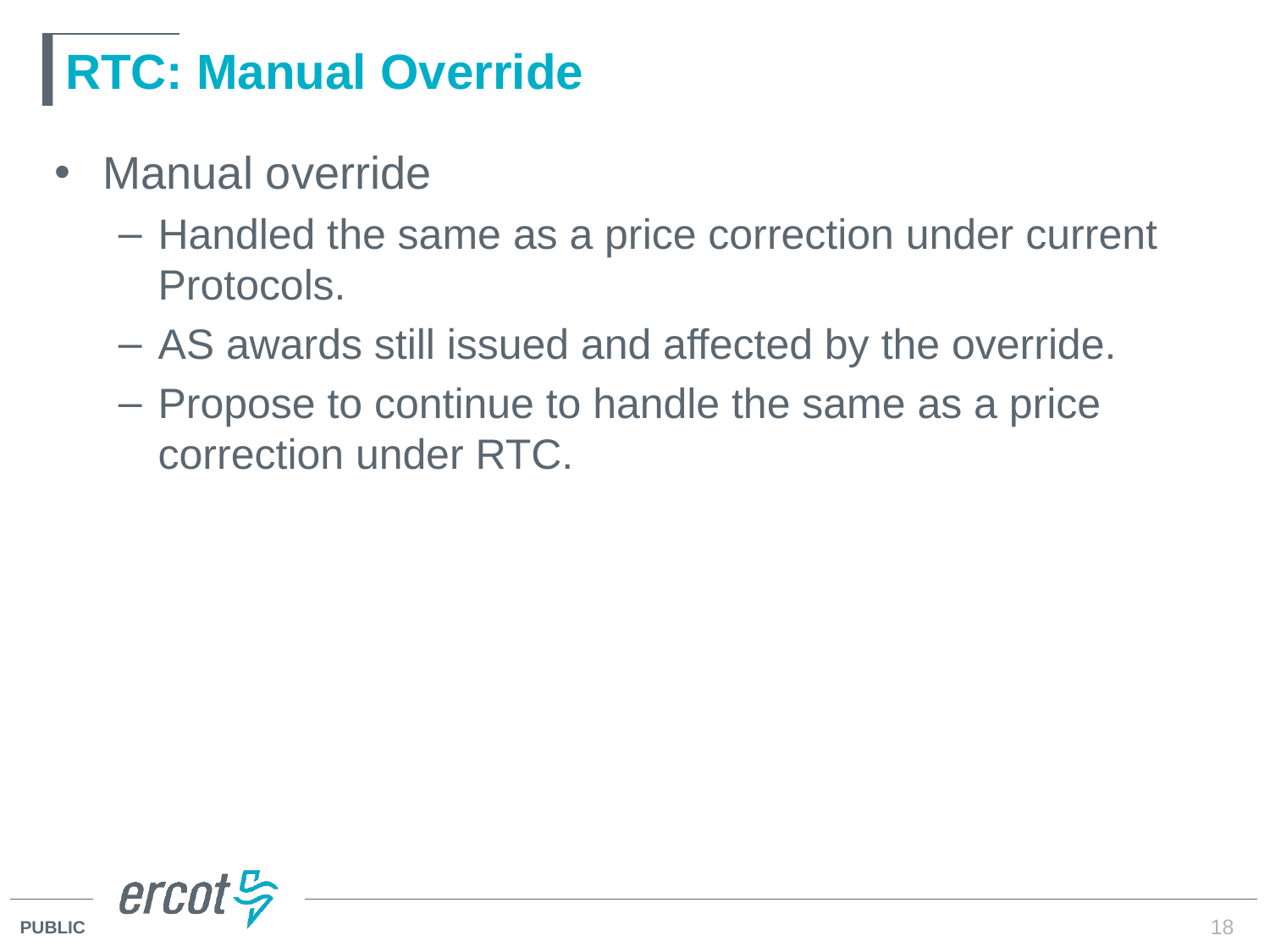

# RTC: Manual Override
Manual override
Handled the same as a price correction under current Protocols.
AS awards still issued and affected by the override.
Propose to continue to handle the same as a price correction under RTC.

18